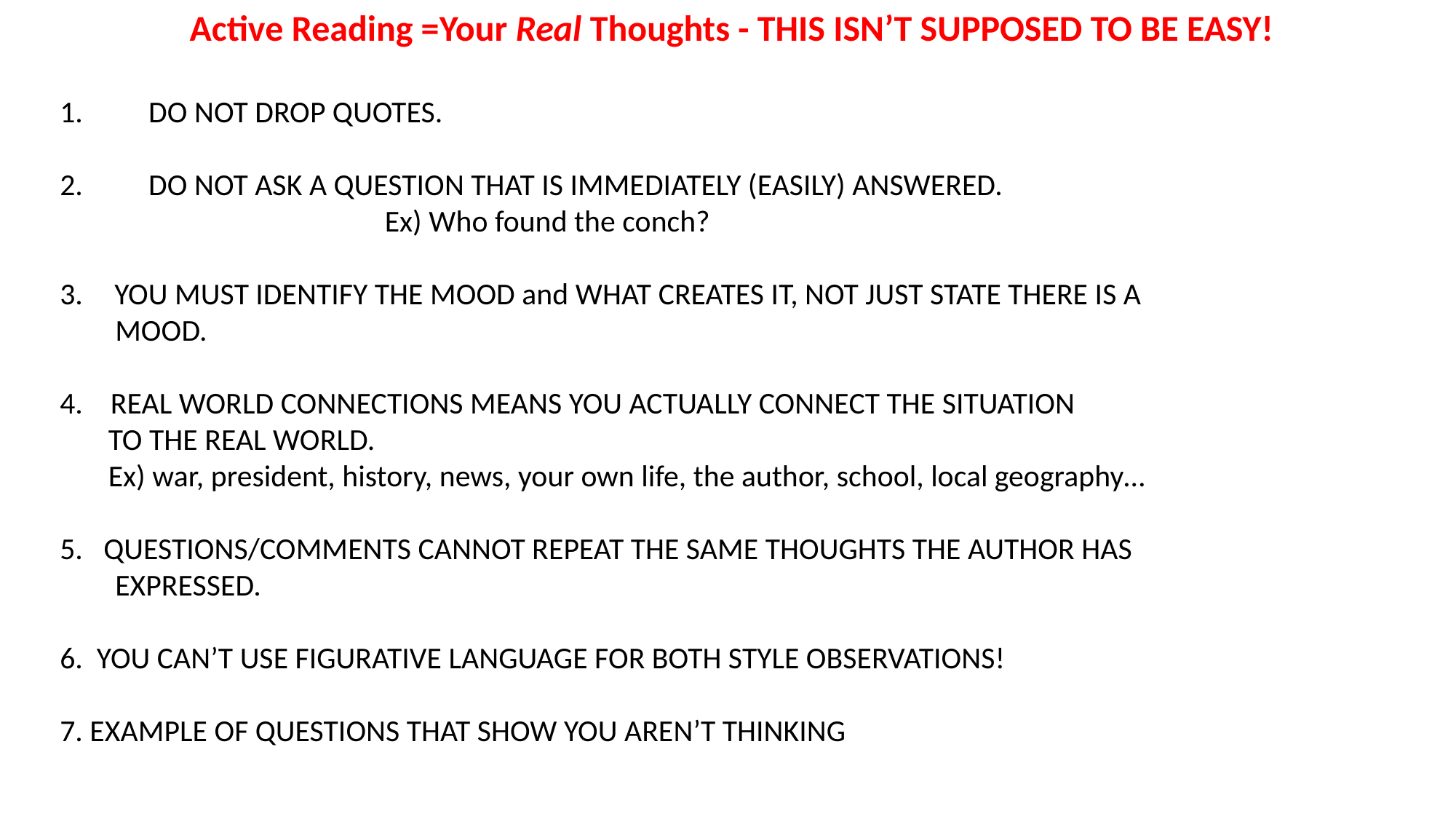

Active Reading =Your Real Thoughts - THIS ISN’T SUPPOSED TO BE EASY!

DO NOT DROP QUOTES.

DO NOT ASK A QUESTION THAT IS IMMEDIATELY (EASILY) ANSWERED.
                                               Ex) Who found the conch?

YOU MUST IDENTIFY THE MOOD and WHAT CREATES IT, NOT JUST STATE THERE IS A
        MOOD.

4.    REAL WORLD CONNECTIONS MEANS YOU ACTUALLY CONNECT THE SITUATION
       TO THE REAL WORLD.
       Ex) war, president, history, news, your own life, the author, school, local geography…

5.   QUESTIONS/COMMENTS CANNOT REPEAT THE SAME THOUGHTS THE AUTHOR HAS
        EXPRESSED.

6.  YOU CAN’T USE FIGURATIVE LANGUAGE FOR BOTH STYLE OBSERVATIONS!

7. EXAMPLE OF QUESTIONS THAT SHOW YOU AREN’T THINKING